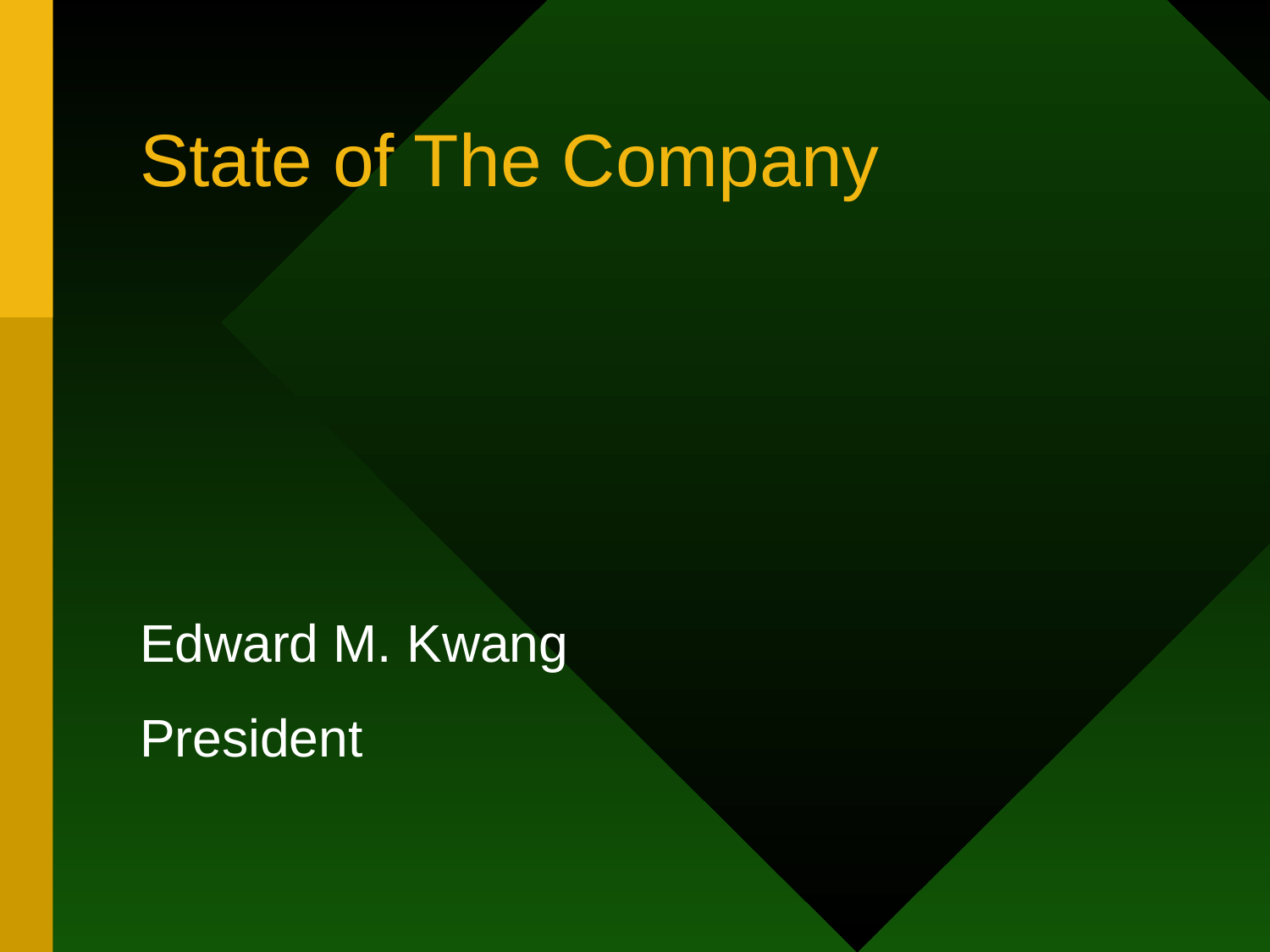

# State of The Company

Edward M. Kwang
President